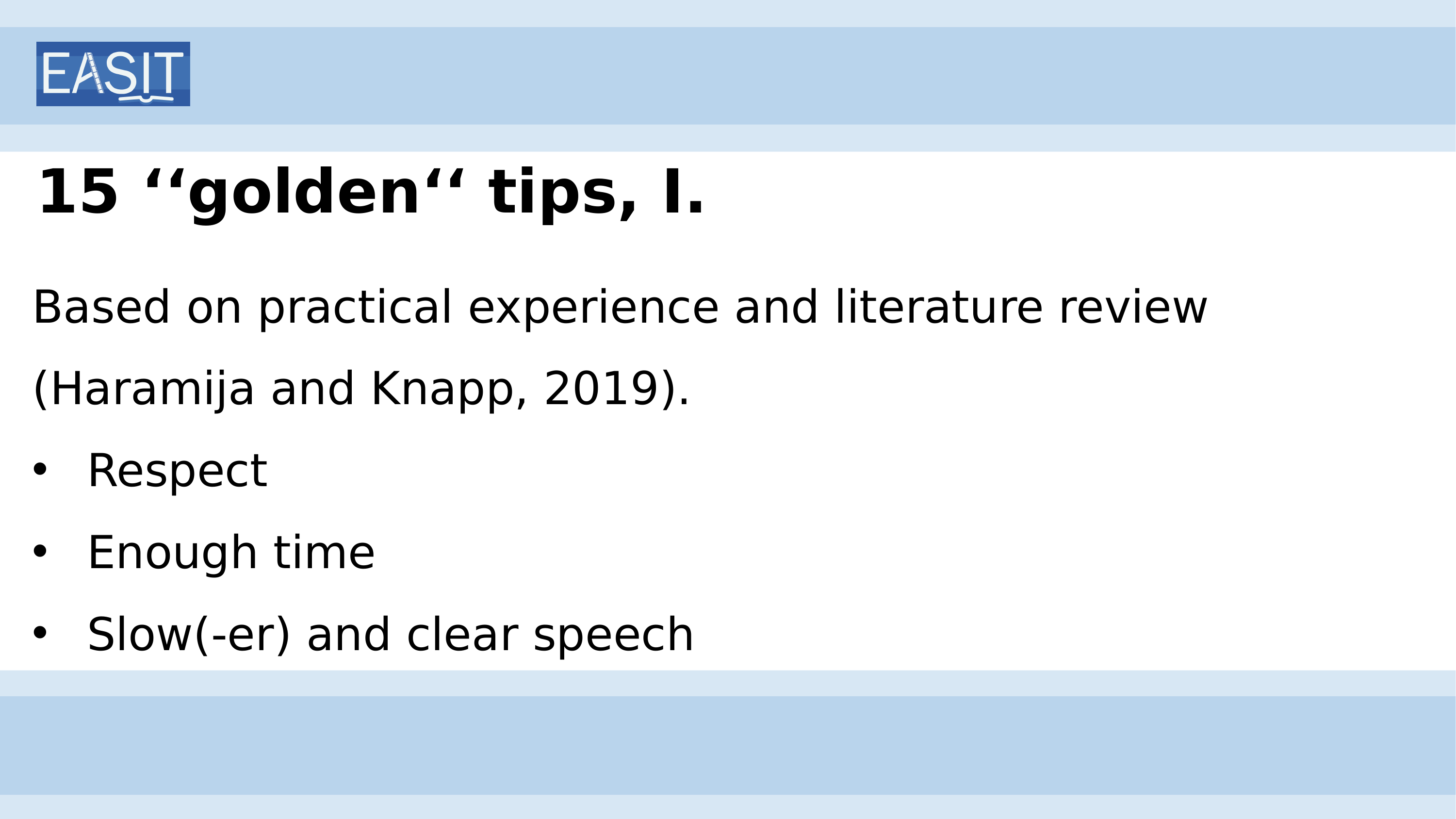

# 15 ‘‘golden‘‘ tips, I.
Based on practical experience and literature review (Haramija and Knapp, 2019).
Respect
Enough time
Slow(-er) and clear speech